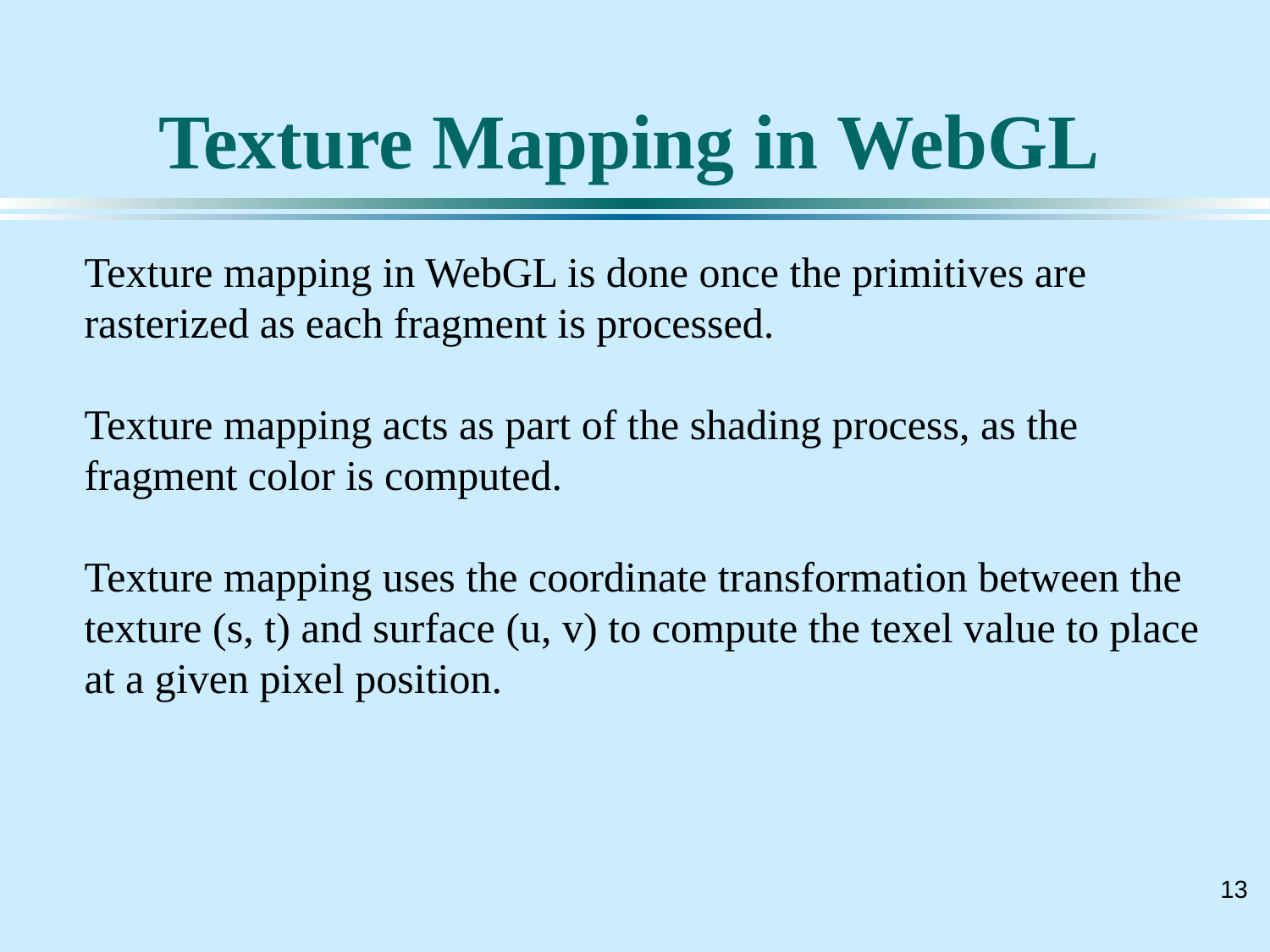

# Texture Mapping in WebGL
Texture mapping in WebGL is done once the primitives are rasterized as each fragment is processed.

Texture mapping acts as part of the shading process, as the fragment color is computed.

Texture mapping uses the coordinate transformation between the texture (s, t) and surface (u, v) to compute the texel value to place at a given pixel position.